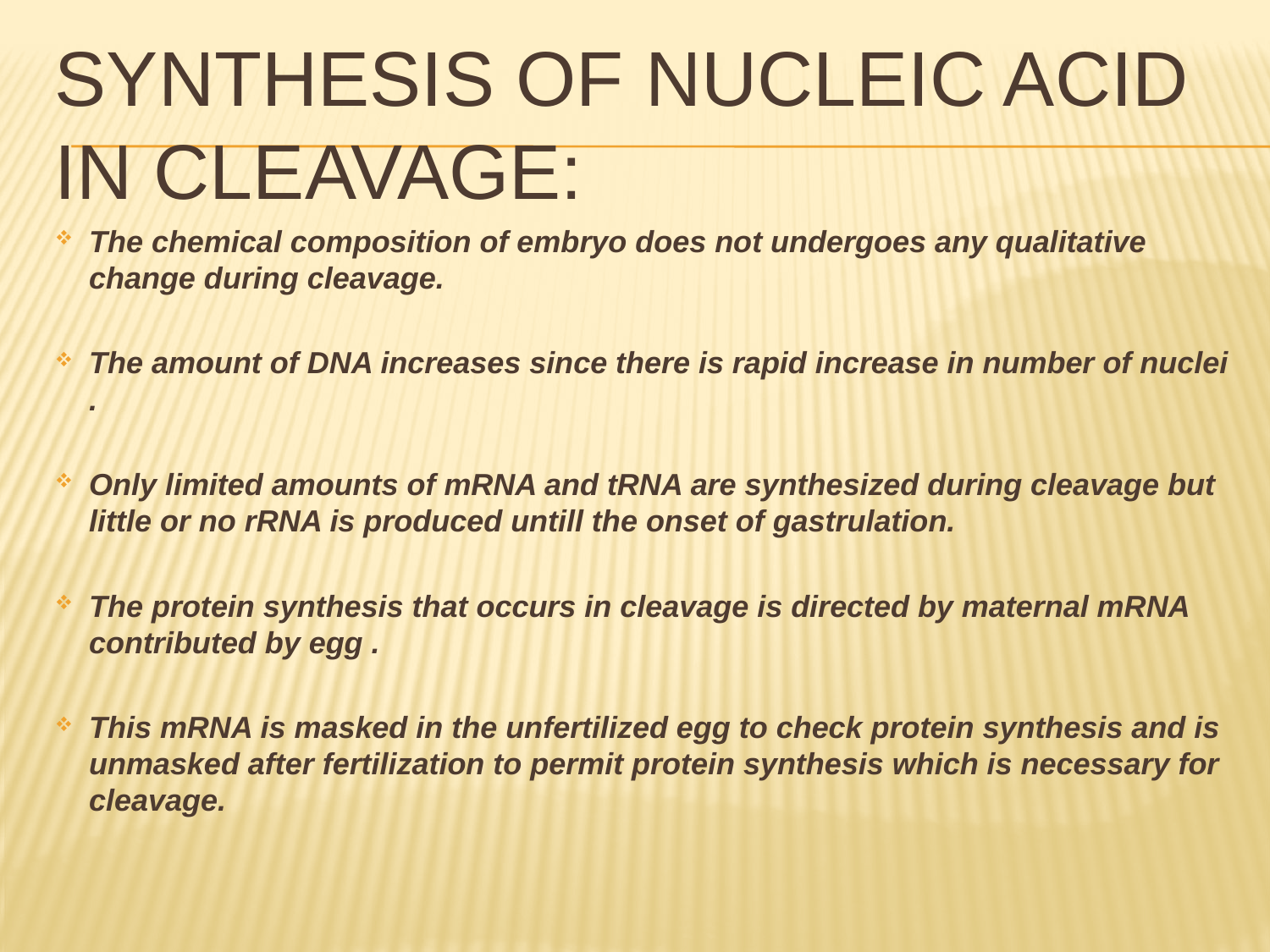

# Synthesis of nucleic acid in cleavage:
The chemical composition of embryo does not undergoes any qualitative change during cleavage.

The amount of DNA increases since there is rapid increase in number of nuclei .

Only limited amounts of mRNA and tRNA are synthesized during cleavage but little or no rRNA is produced untill the onset of gastrulation.

The protein synthesis that occurs in cleavage is directed by maternal mRNA contributed by egg .

This mRNA is masked in the unfertilized egg to check protein synthesis and is unmasked after fertilization to permit protein synthesis which is necessary for cleavage.